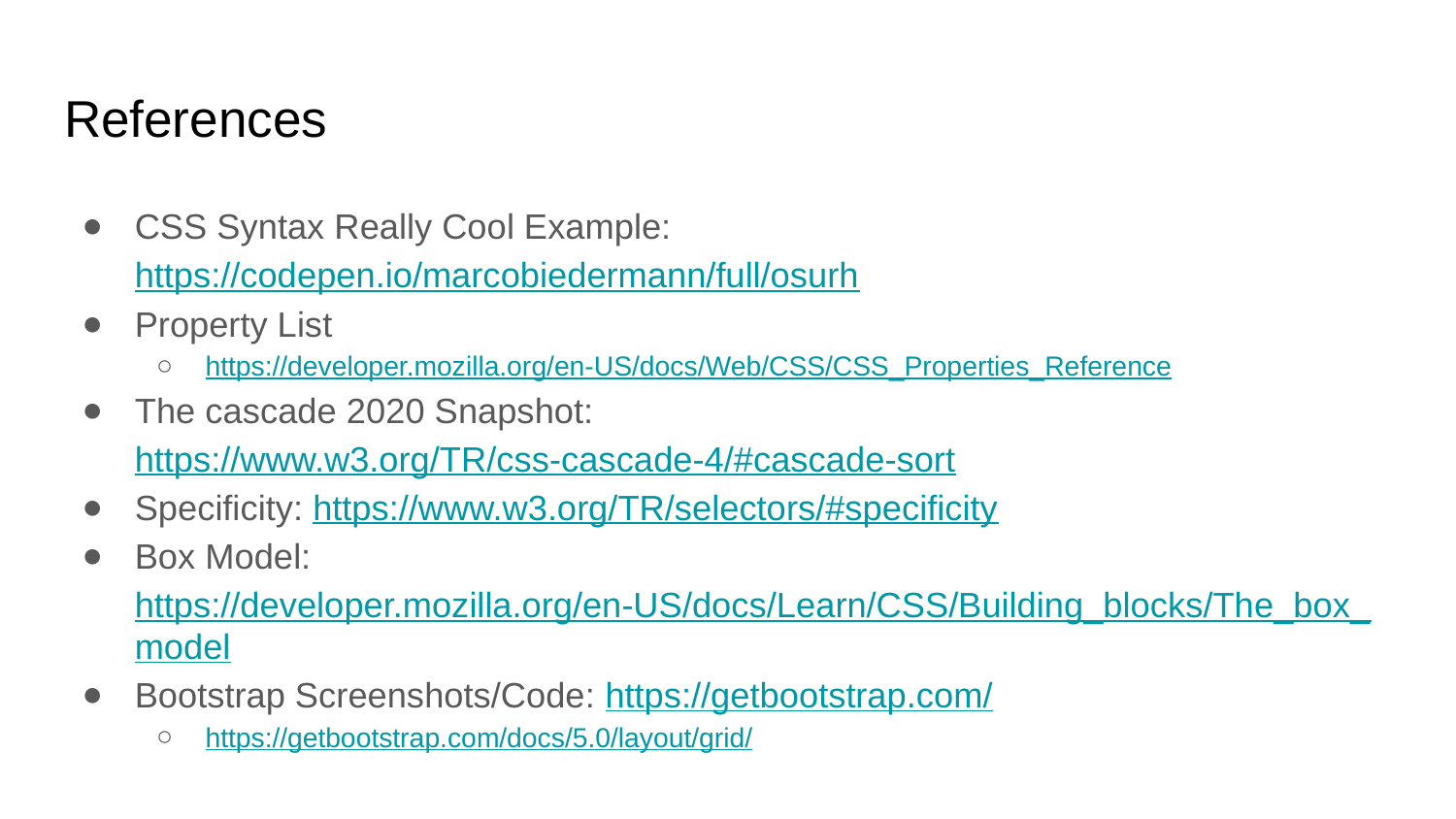

# References
CSS Syntax Really Cool Example: https://codepen.io/marcobiedermann/full/osurh
Property List
https://developer.mozilla.org/en-US/docs/Web/CSS/CSS_Properties_Reference
The cascade 2020 Snapshot: https://www.w3.org/TR/css-cascade-4/#cascade-sort
Specificity: https://www.w3.org/TR/selectors/#specificity
Box Model: https://developer.mozilla.org/en-US/docs/Learn/CSS/Building_blocks/The_box_model
Bootstrap Screenshots/Code: https://getbootstrap.com/
https://getbootstrap.com/docs/5.0/layout/grid/